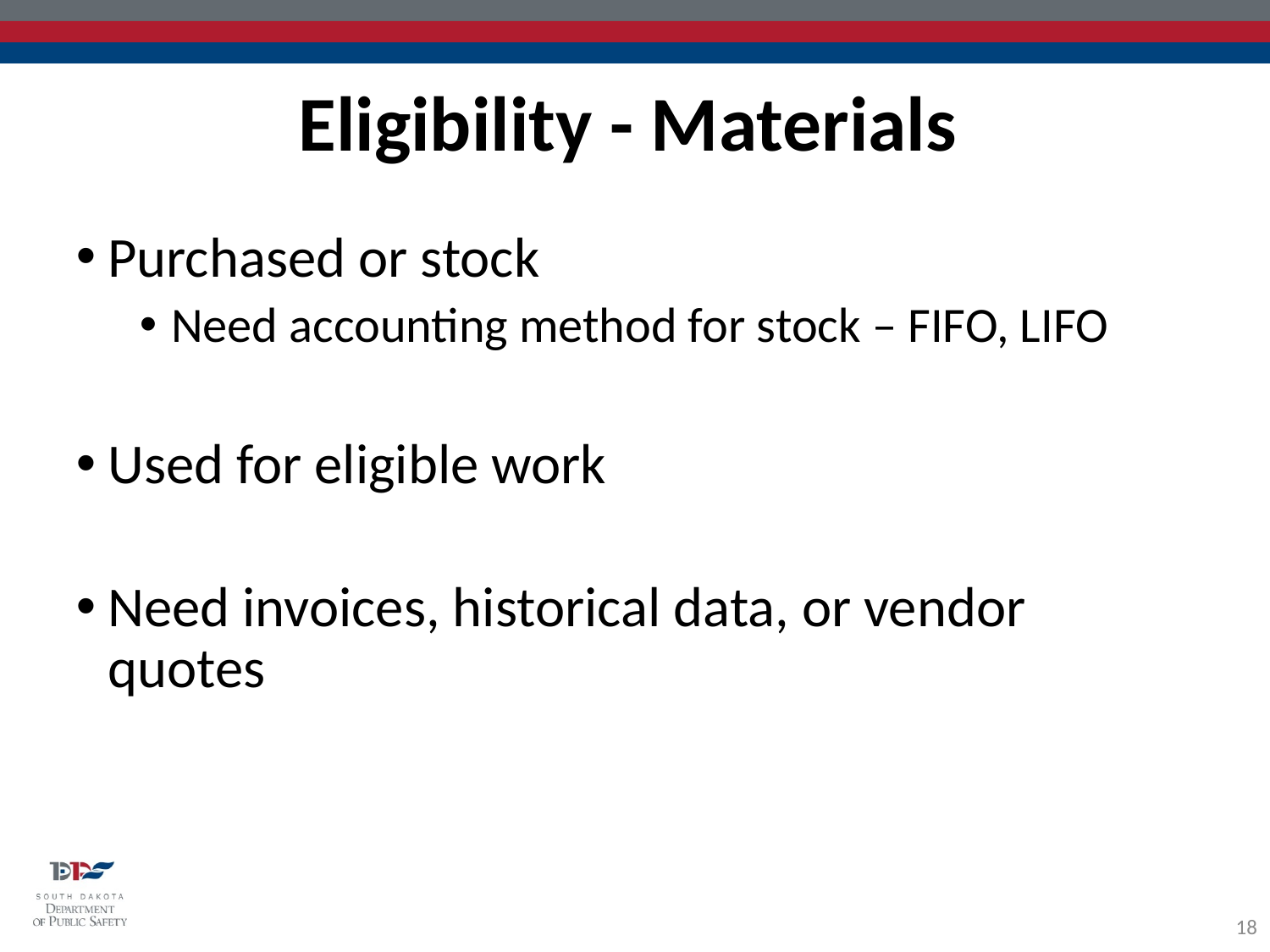

Eligibility - Materials
Purchased or stock
Need accounting method for stock – FIFO, LIFO

Used for eligible work

Need invoices, historical data, or vendor quotes

18